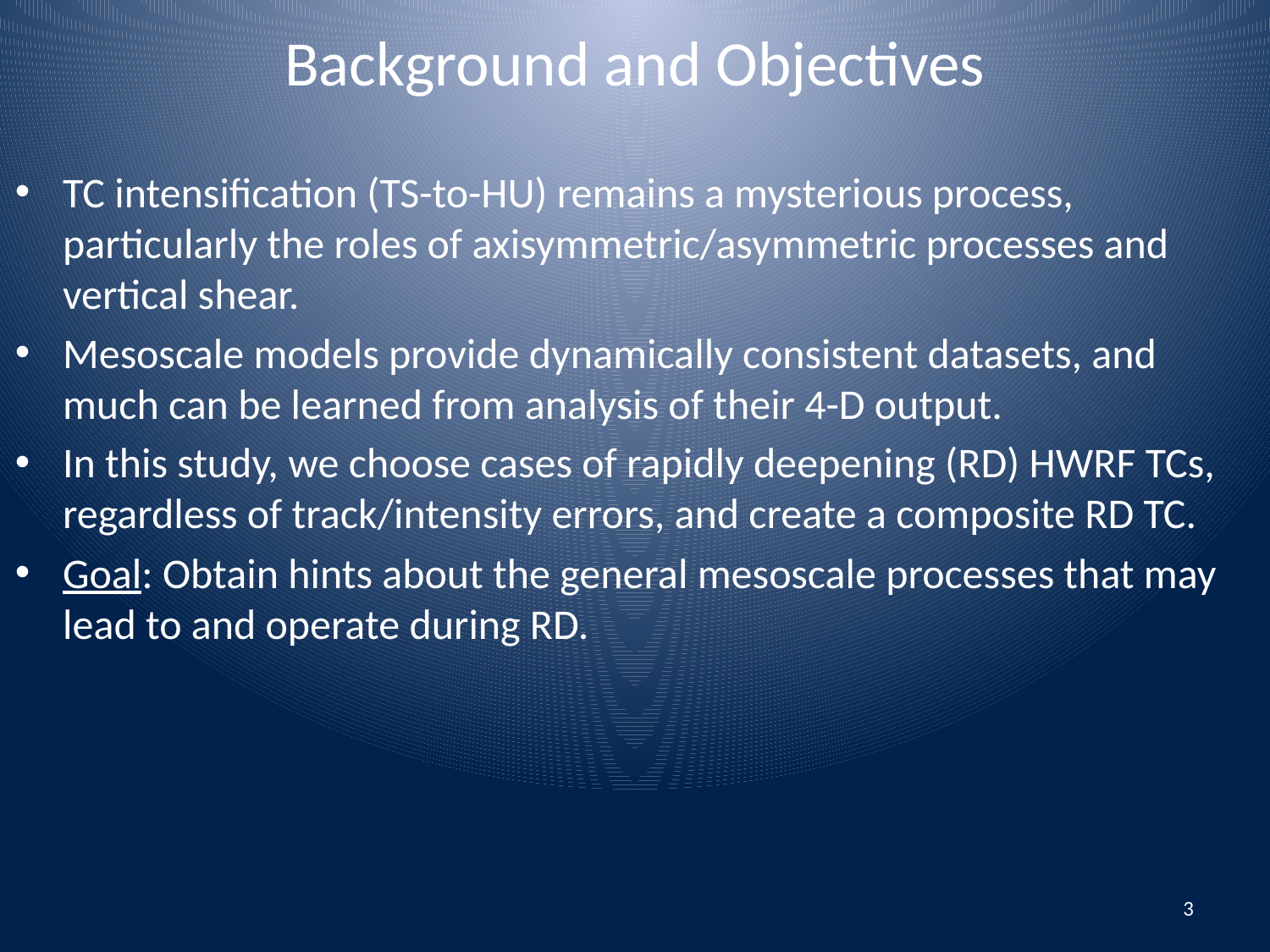

# Background and Objectives
TC intensification (TS-to-HU) remains a mysterious process, particularly the roles of axisymmetric/asymmetric processes and vertical shear.
Mesoscale models provide dynamically consistent datasets, and much can be learned from analysis of their 4-D output.
In this study, we choose cases of rapidly deepening (RD) HWRF TCs, regardless of track/intensity errors, and create a composite RD TC.
Goal: Obtain hints about the general mesoscale processes that may lead to and operate during RD.
3